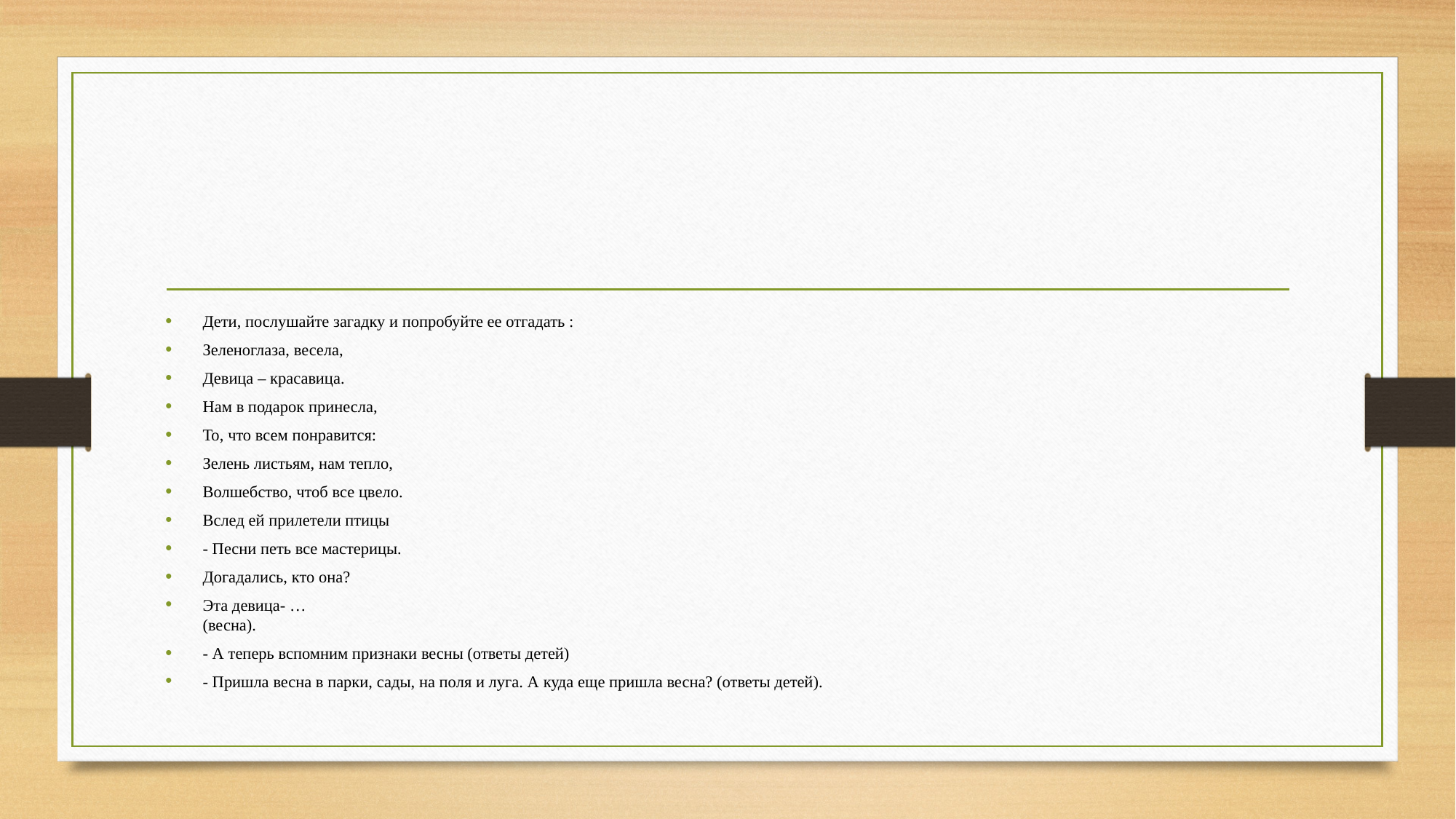

#
Дети, послушайте загадку и попробуйте ее отгадать :
Зеленоглаза, весела,
Девица – красавица.
Нам в подарок принесла,
То, что всем понравится:
Зелень листьям, нам тепло,
Волшебство, чтоб все цвело.
Вслед ей прилетели птицы
- Песни петь все мастерицы.
Догадались, кто она?
Эта девица- …
(весна).
- А теперь вспомним признаки весны (ответы детей)
- Пришла весна в парки, сады, на поля и луга. А куда еще пришла весна? (ответы детей).